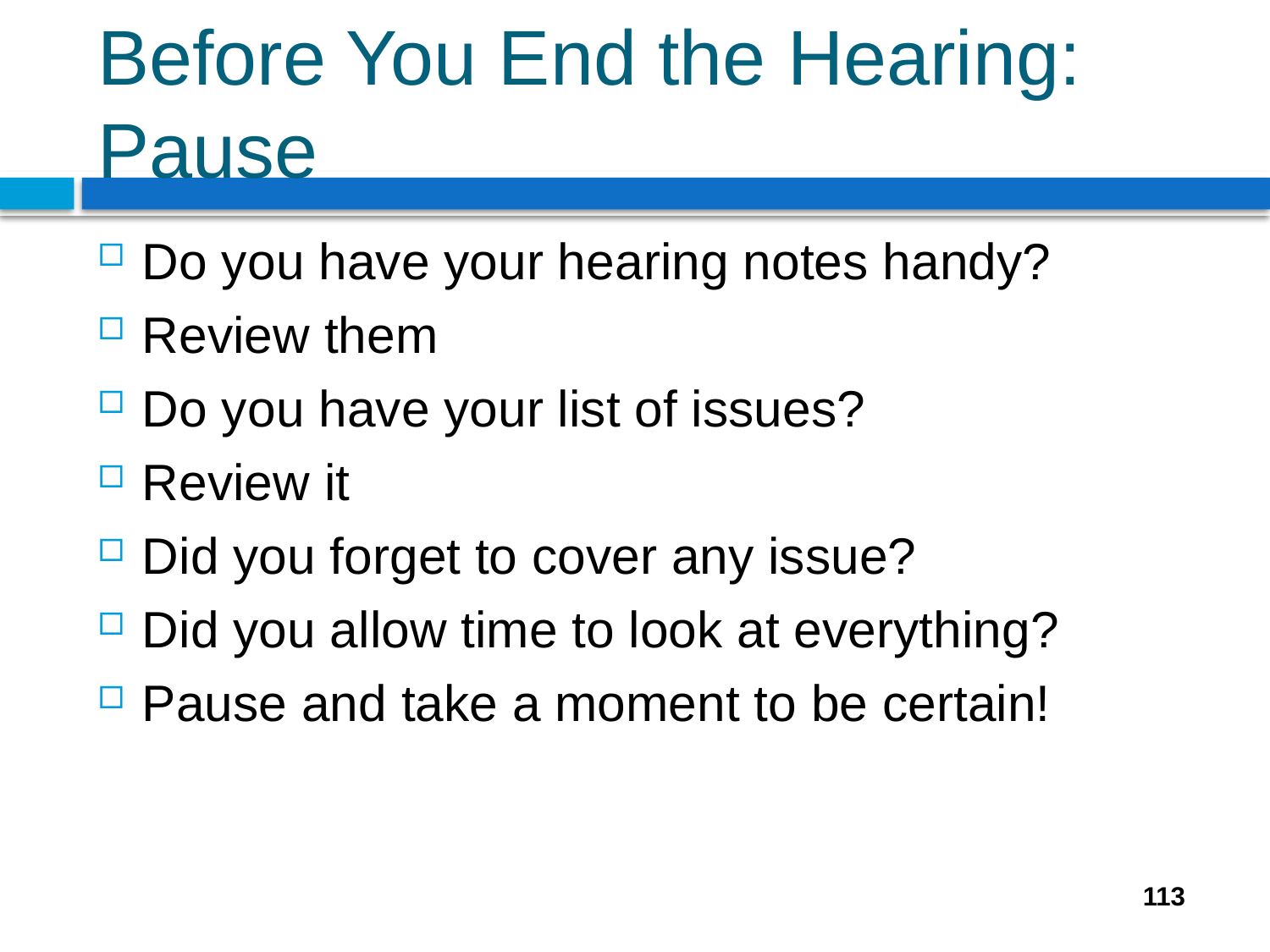

# Before You End the Hearing:  Pause
Do you have your hearing notes handy?
Review them
Do you have your list of issues?
Review it
Did you forget to cover any issue?
Did you allow time to look at everything?
Pause and take a moment to be certain!

113